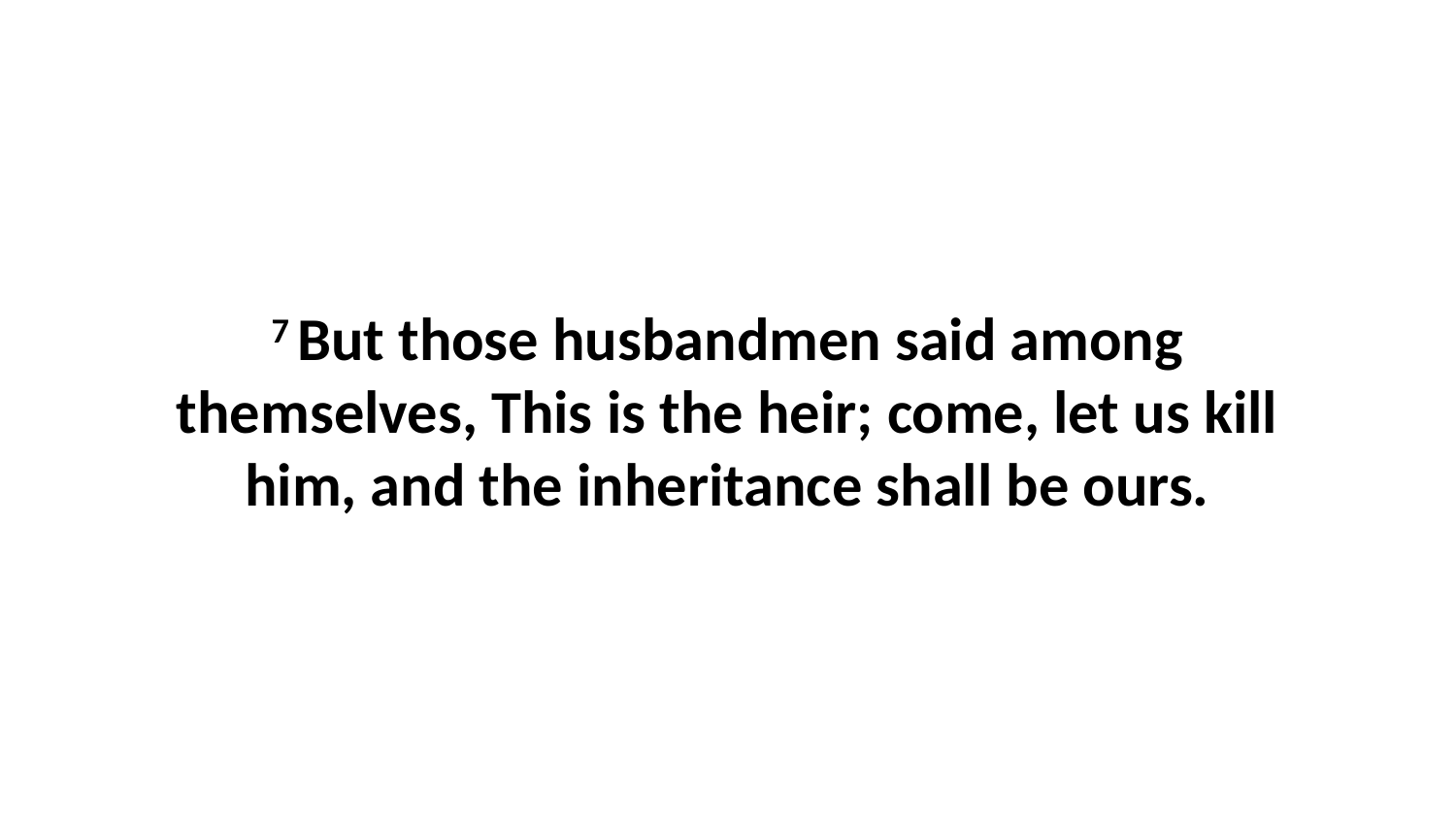

7 But those husbandmen said among themselves, This is the heir; come, let us kill him, and the inheritance shall be ours.